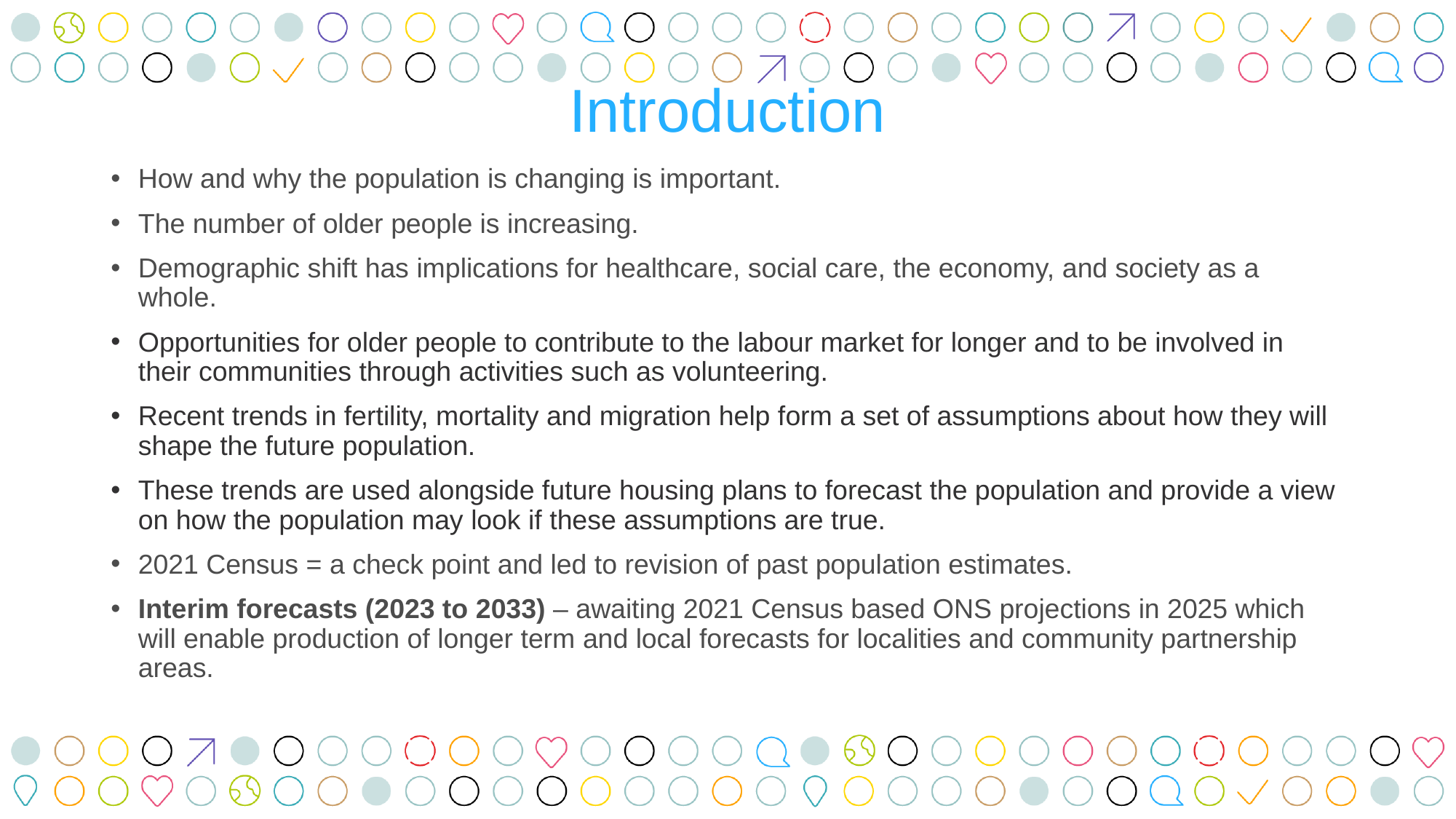

# Introduction
How and why the population is changing is important.
The number of older people is increasing.
Demographic shift has implications for healthcare, social care, the economy, and society as a whole.
Opportunities for older people to contribute to the labour market for longer and to be involved in their communities through activities such as volunteering.
Recent trends in fertility, mortality and migration help form a set of assumptions about how they will shape the future population.
These trends are used alongside future housing plans to forecast the population and provide a view on how the population may look if these assumptions are true.
2021 Census = a check point and led to revision of past population estimates.
Interim forecasts (2023 to 2033) – awaiting 2021 Census based ONS projections in 2025 which will enable production of longer term and local forecasts for localities and community partnership areas.